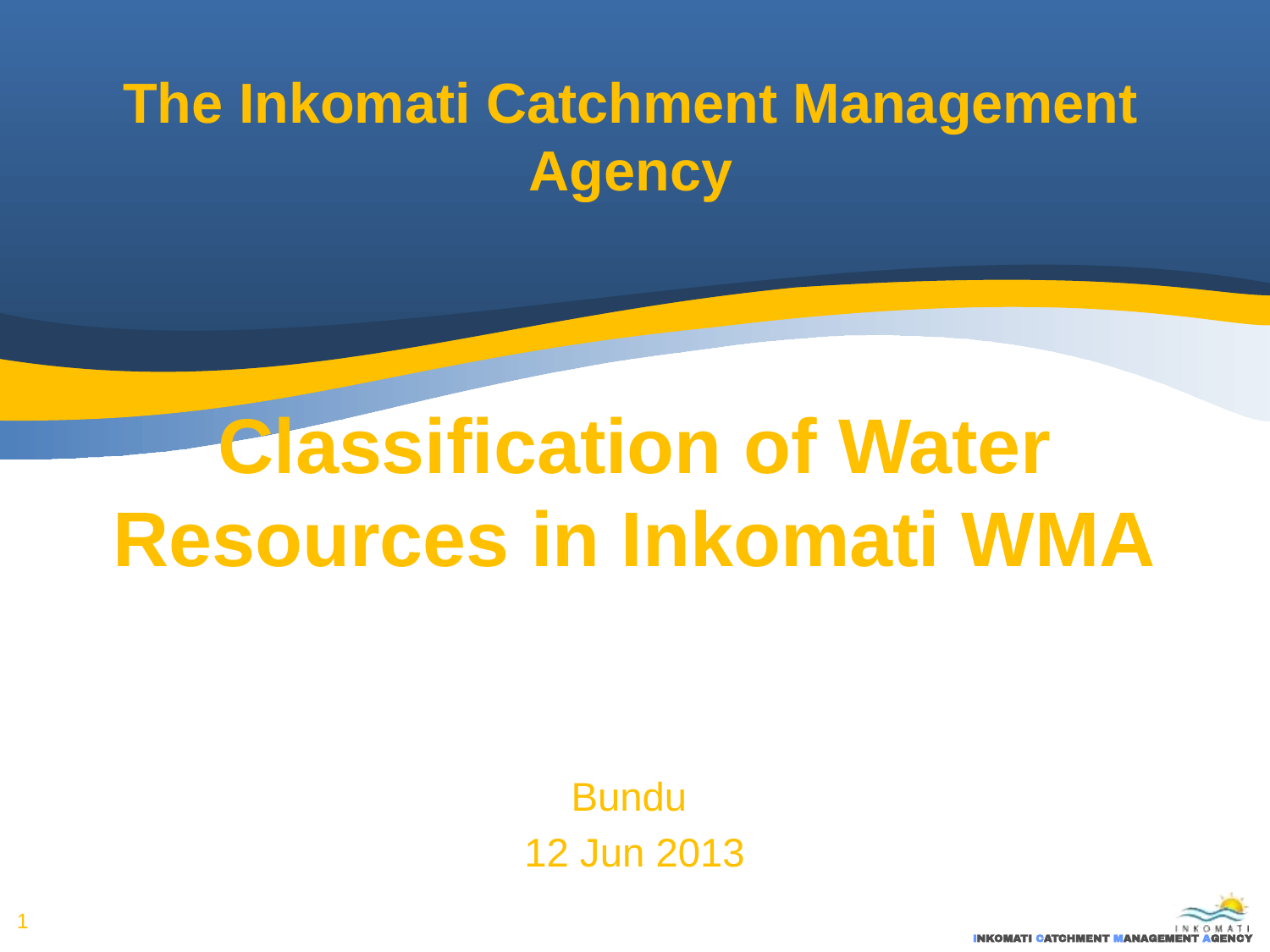

# The Inkomati Catchment Management Agency
Classification of Water Resources in Inkomati WMA

Bundu
12 Jun 2013
1